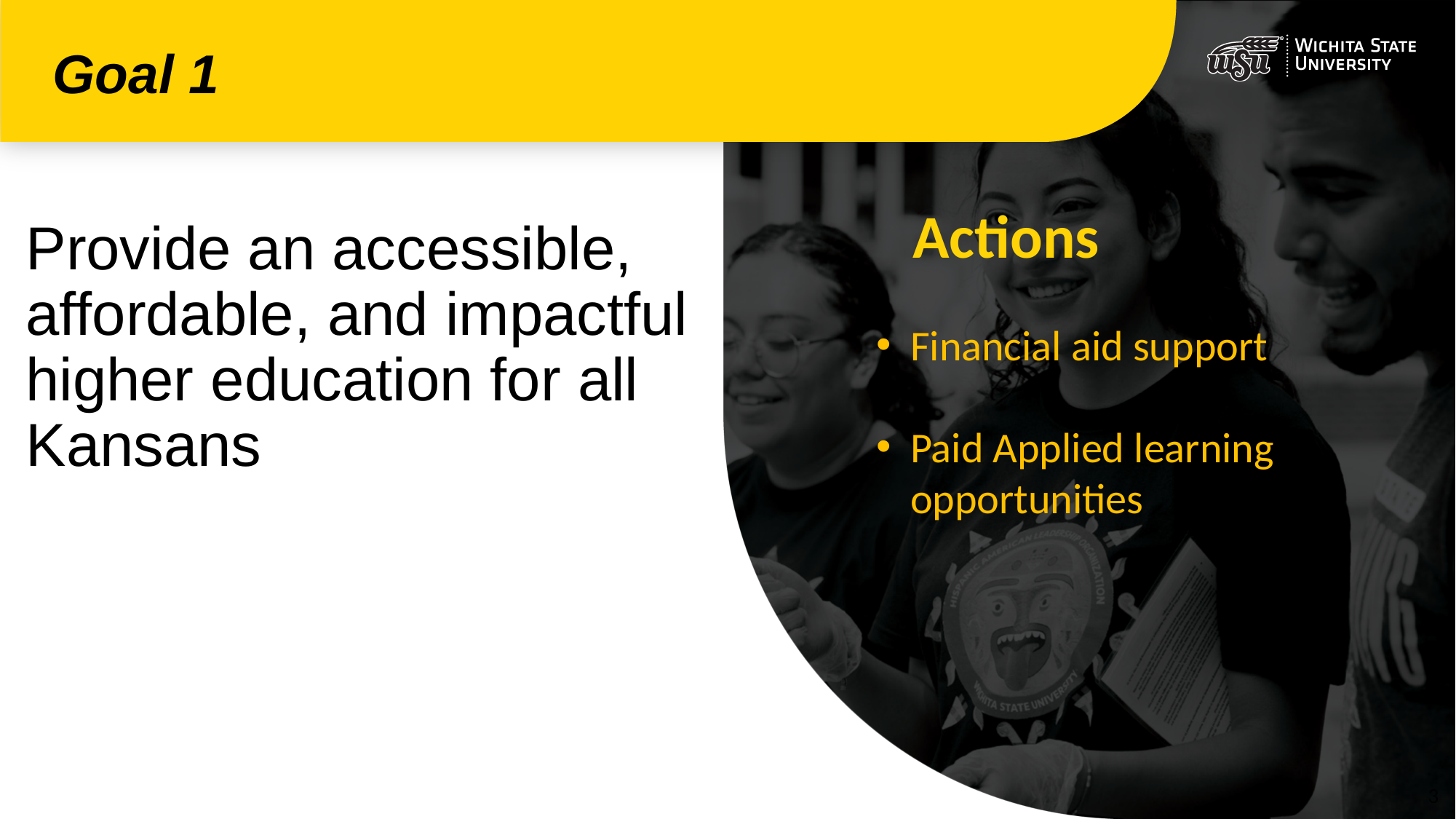

Goal 1
Provide an accessible, affordable, and impactful higher education for all Kansans
Actions
Financial aid support

Paid Applied learning opportunities
3